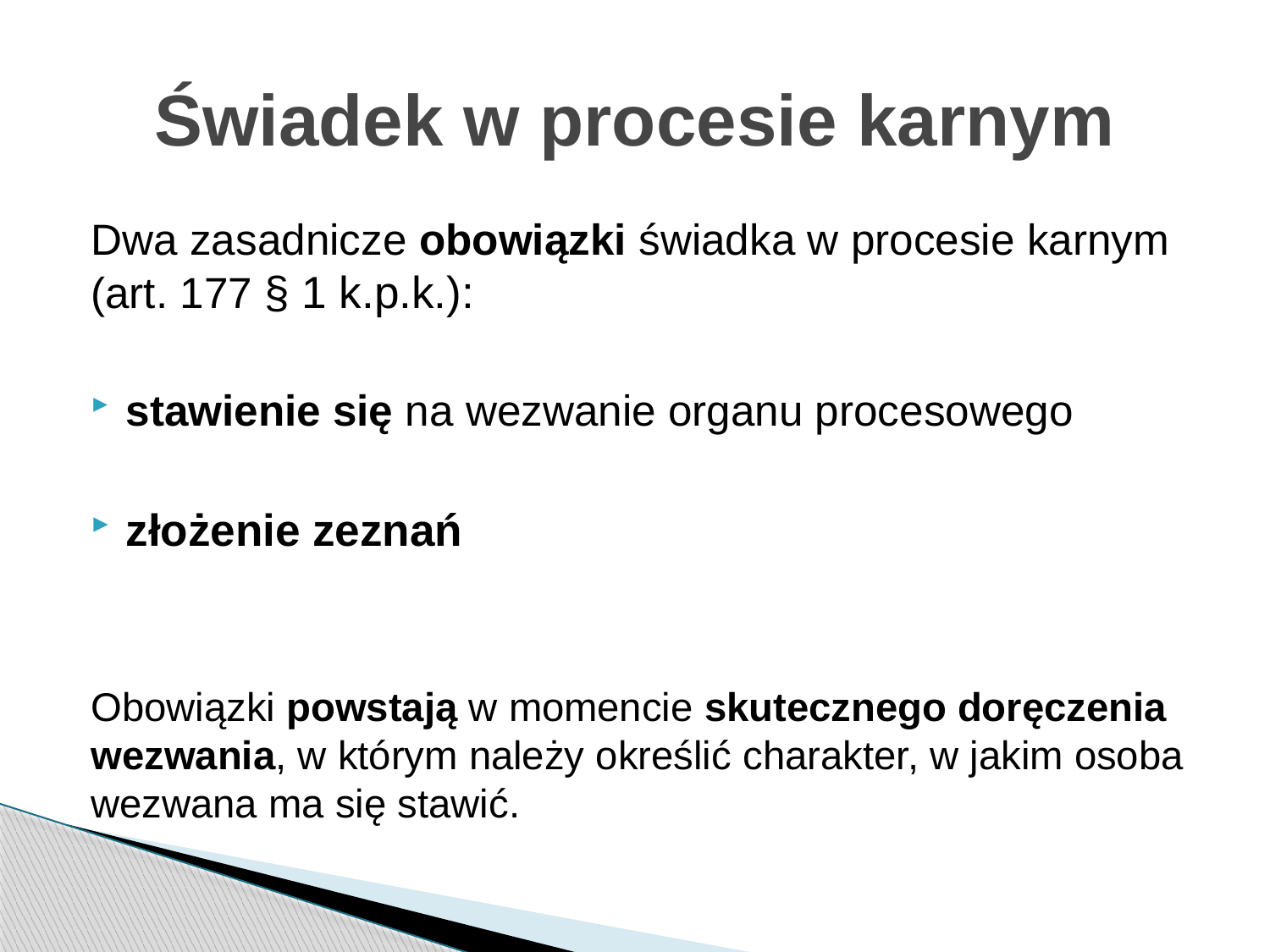

# Świadek w procesie karnym
Dwa zasadnicze obowiązki świadka w procesie karnym (art. 177 § 1 k.p.k.):

stawienie się na wezwanie organu procesowego

złożenie zeznań

Obowiązki powstają w momencie skutecznego doręczenia wezwania, w którym należy określić charakter, w jakim osoba wezwana ma się stawić.